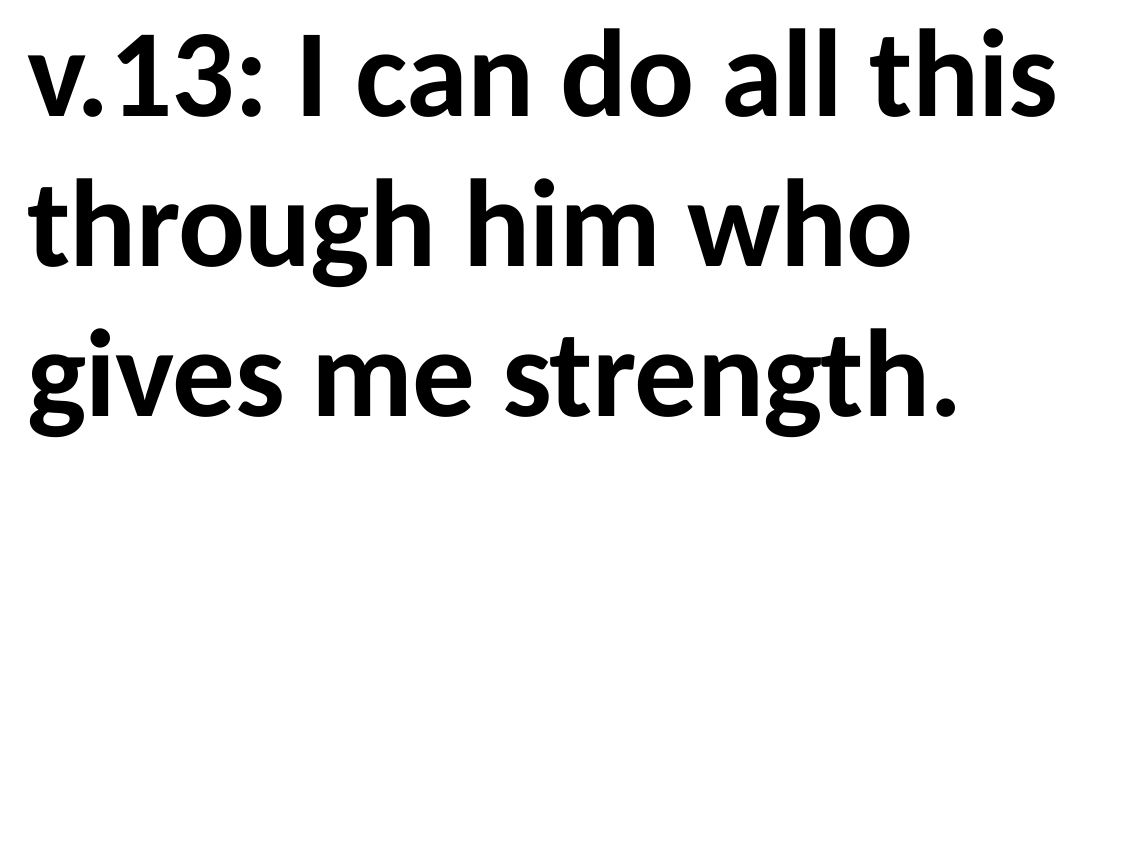

v.13: I can do all this through him who gives me strength.